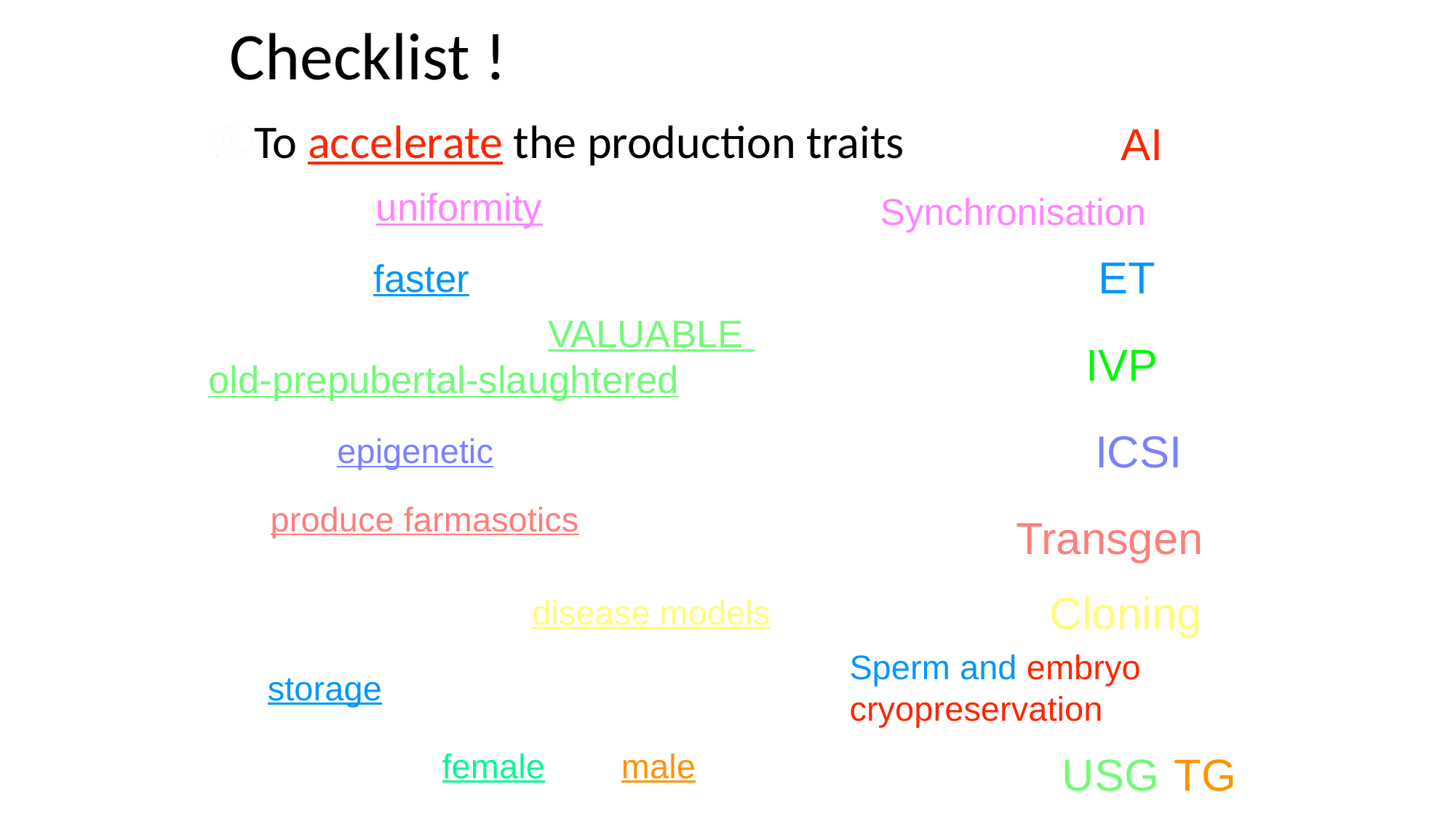

# Checklist !
AI
To accelerate the production traits
 To gain uniformity at sires
Synchronisation
ET
 To gain faster genetic quality
 To get births from VALUABLE
old-prepubertal-slaughtered animals
IVP
ICSI
 To use epigenetic in animal husbandry
 To produce farmasotics from farm
animals
Transgen
Cloning
 To create animal for disease models
Sperm and embryo
cryopreservation
 To storage genetic material
 To monitoring female and male rep. syst.
USG-TG